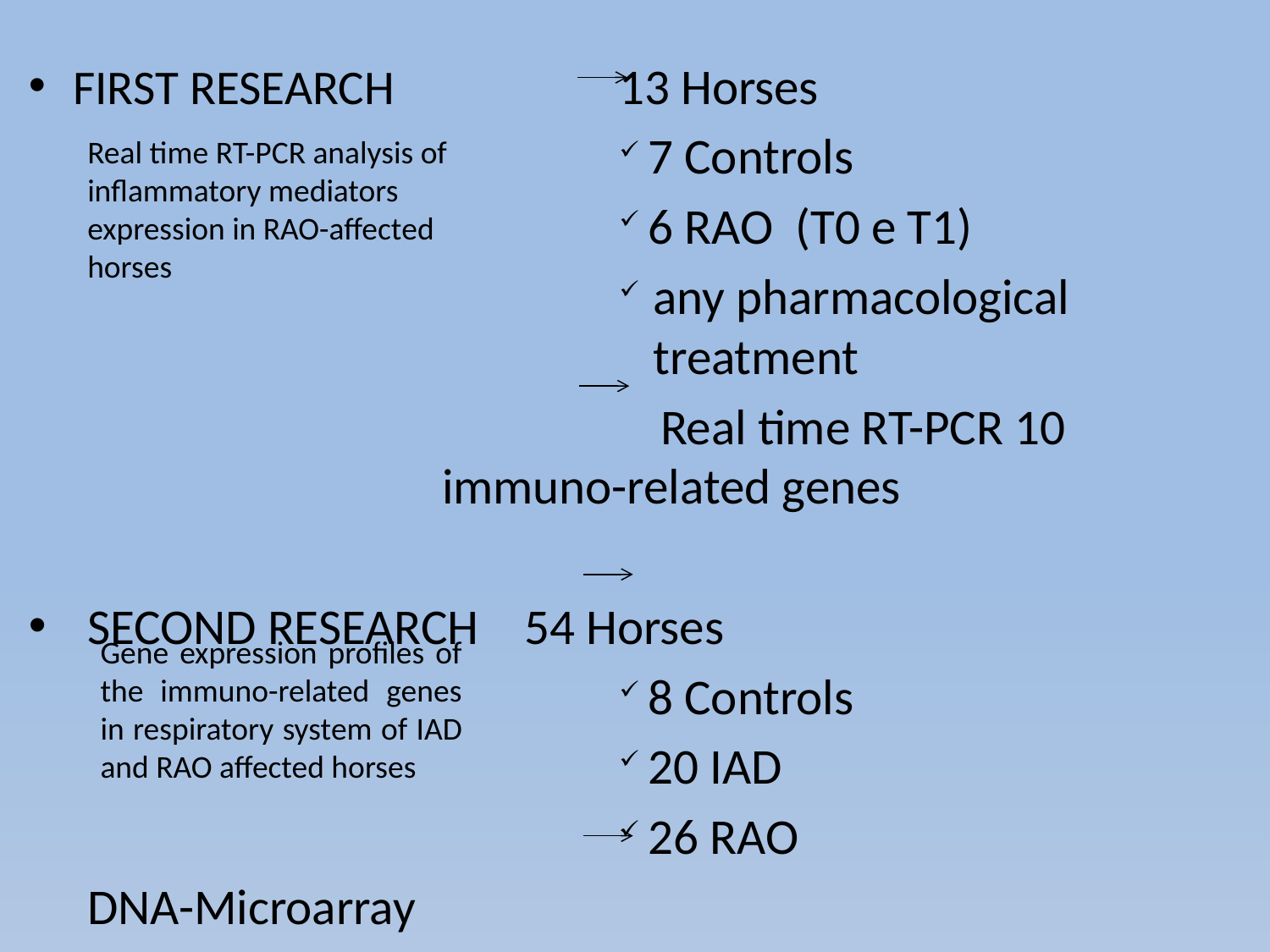

FIRST RESEARCH 	 	13 Horses
 7 Controls
 6 RAO  (T0 e T1)
any pharmacological treatment
     		Real time RT-PCR 10 			immuno-related genes

SECOND RESEARCH		54 Horses
 8 Controls
 20 IAD
 26 RAO
					DNA-Microarray
Real time RT-PCR analysis of inflammatory mediators expression in RAO-affected horses
Gene expression profiles of the immuno-related genes in respiratory system of IAD and RAO affected horses